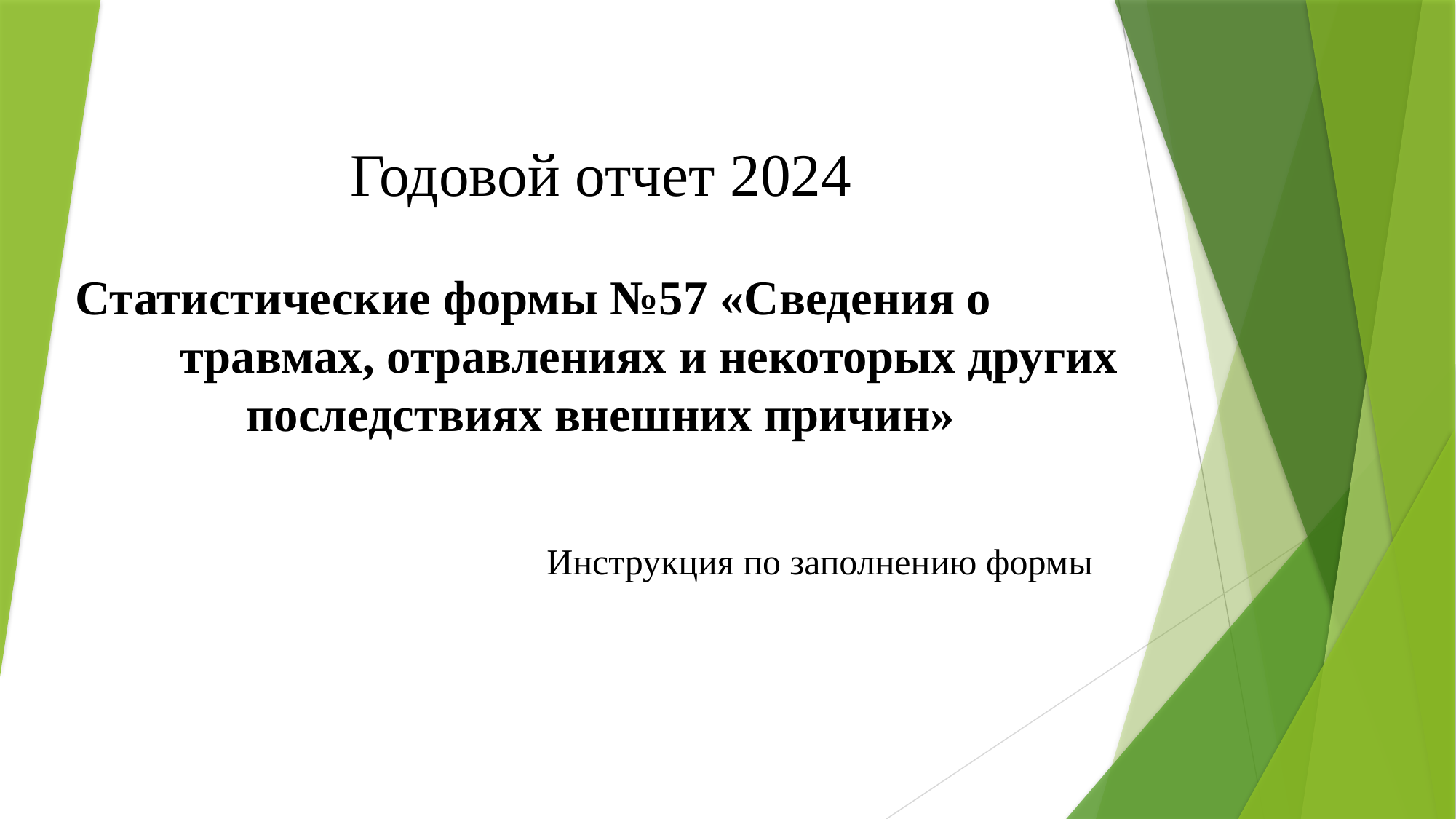

Годовой отчет 2024

  Статистические формы №57 «Сведения о                      травмах, отравлениях и некоторых других последствиях внешних причин»

                             Инструкция по заполнению формы